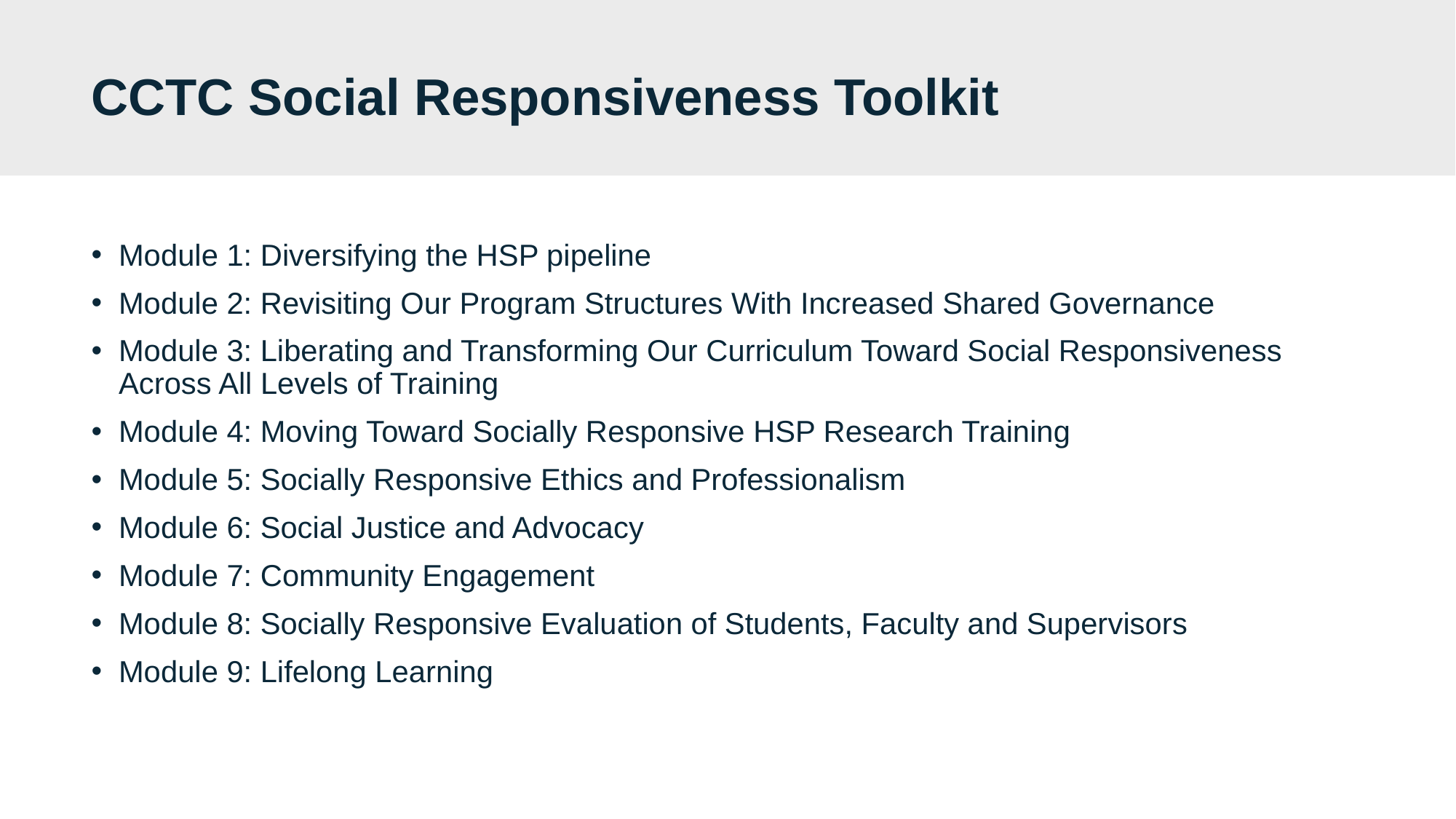

# CCTC Social Responsiveness Toolkit
Module 1: Diversifying the HSP pipeline
Module 2: Revisiting Our Program Structures With Increased Shared Governance
Module 3: Liberating and Transforming Our Curriculum Toward Social Responsiveness Across All Levels of Training
Module 4: Moving Toward Socially Responsive HSP Research Training
Module 5: Socially Responsive Ethics and Professionalism
Module 6: Social Justice and Advocacy
Module 7: Community Engagement
Module 8: Socially Responsive Evaluation of Students, Faculty and Supervisors
Module 9: Lifelong Learning